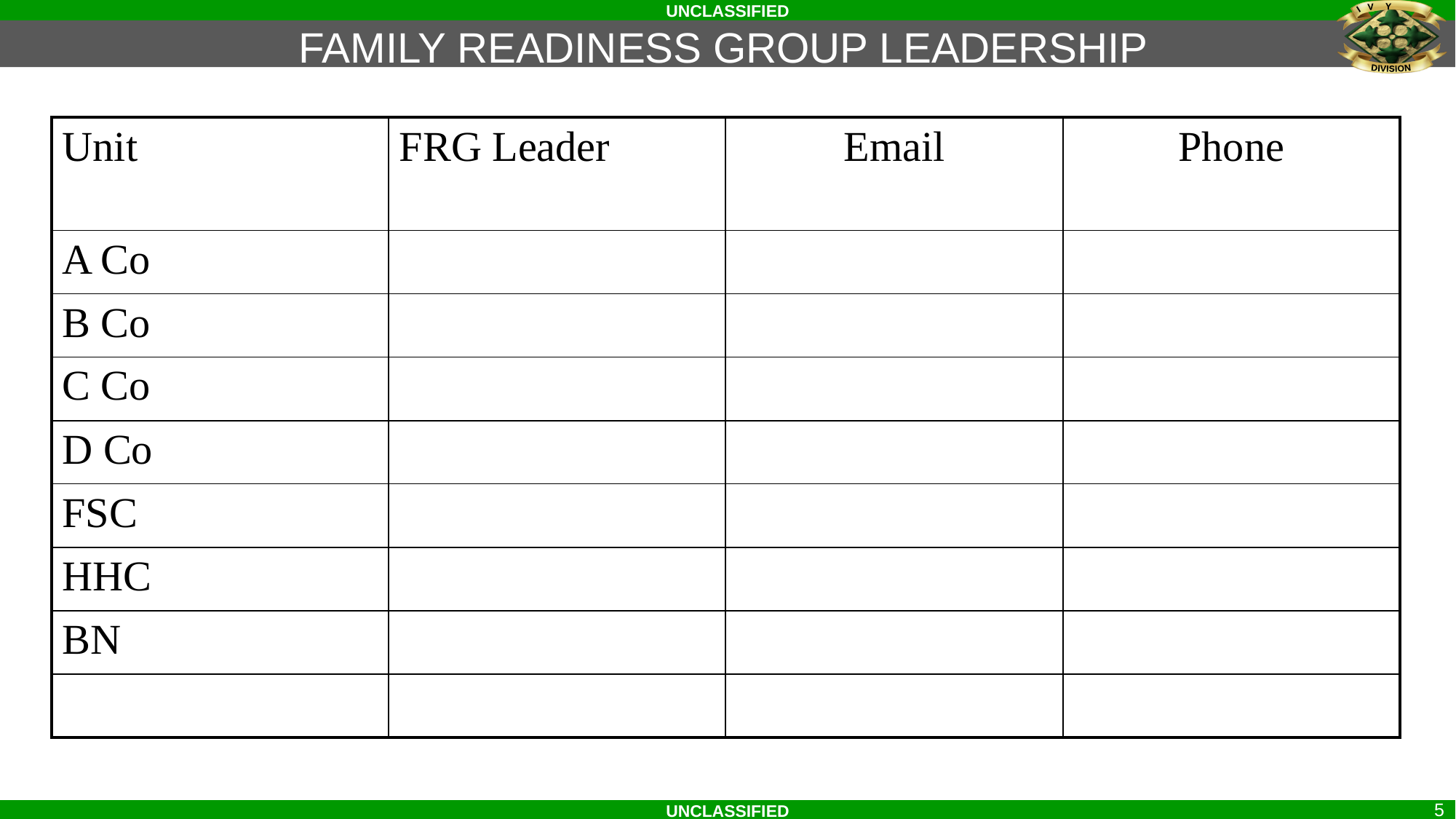

# FAMILY READINESS GROUP LEADERSHIP
| Unit | FRG Leader | Email | Phone |
| --- | --- | --- | --- |
| A Co |  |  |  |
| B Co |  |  |  |
| C Co |  |  |  |
| D Co |  |  |  |
| FSC |  |  |  |
| HHC |  |  |  |
| BN |  |  |  |
|  |  |  |  |
5